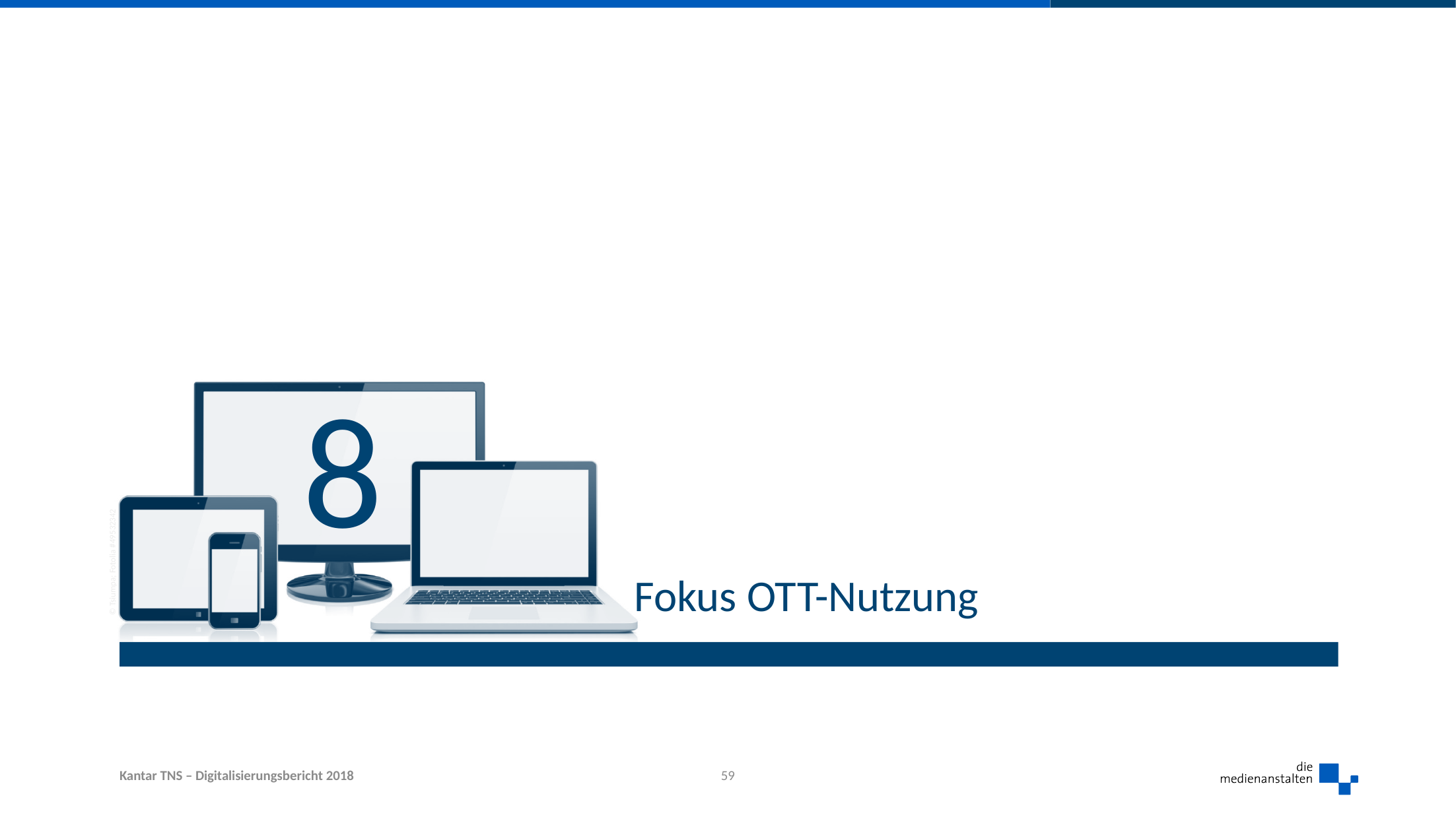

8
# Fokus OTT-Nutzung
59
Kantar TNS – Digitalisierungsbericht 2018